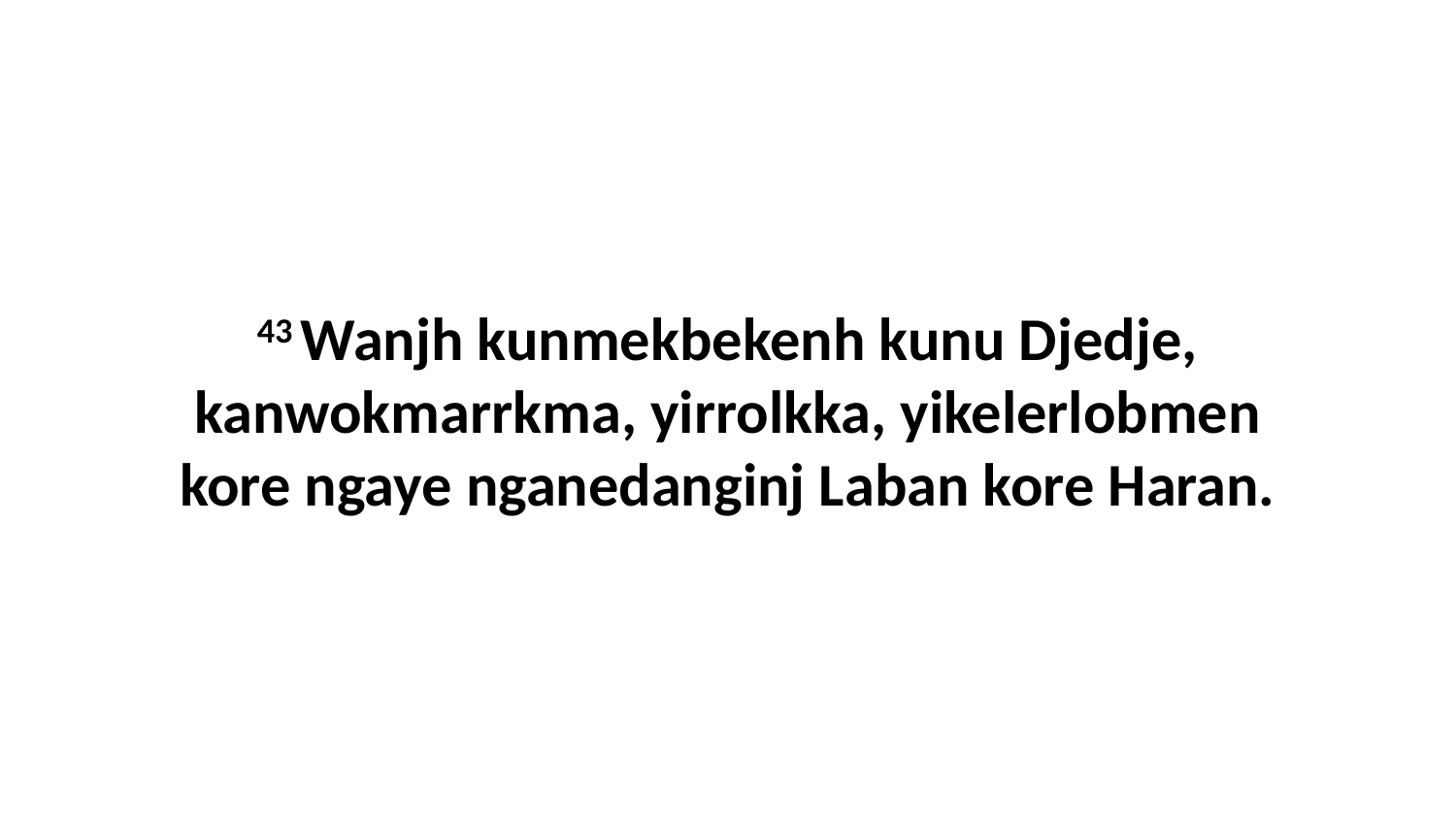

43 Wanjh kunmekbekenh kunu Djedje, kanwokmarrkma, yirrolkka, yikelerlobmen kore ngaye nganedanginj Laban kore Haran.